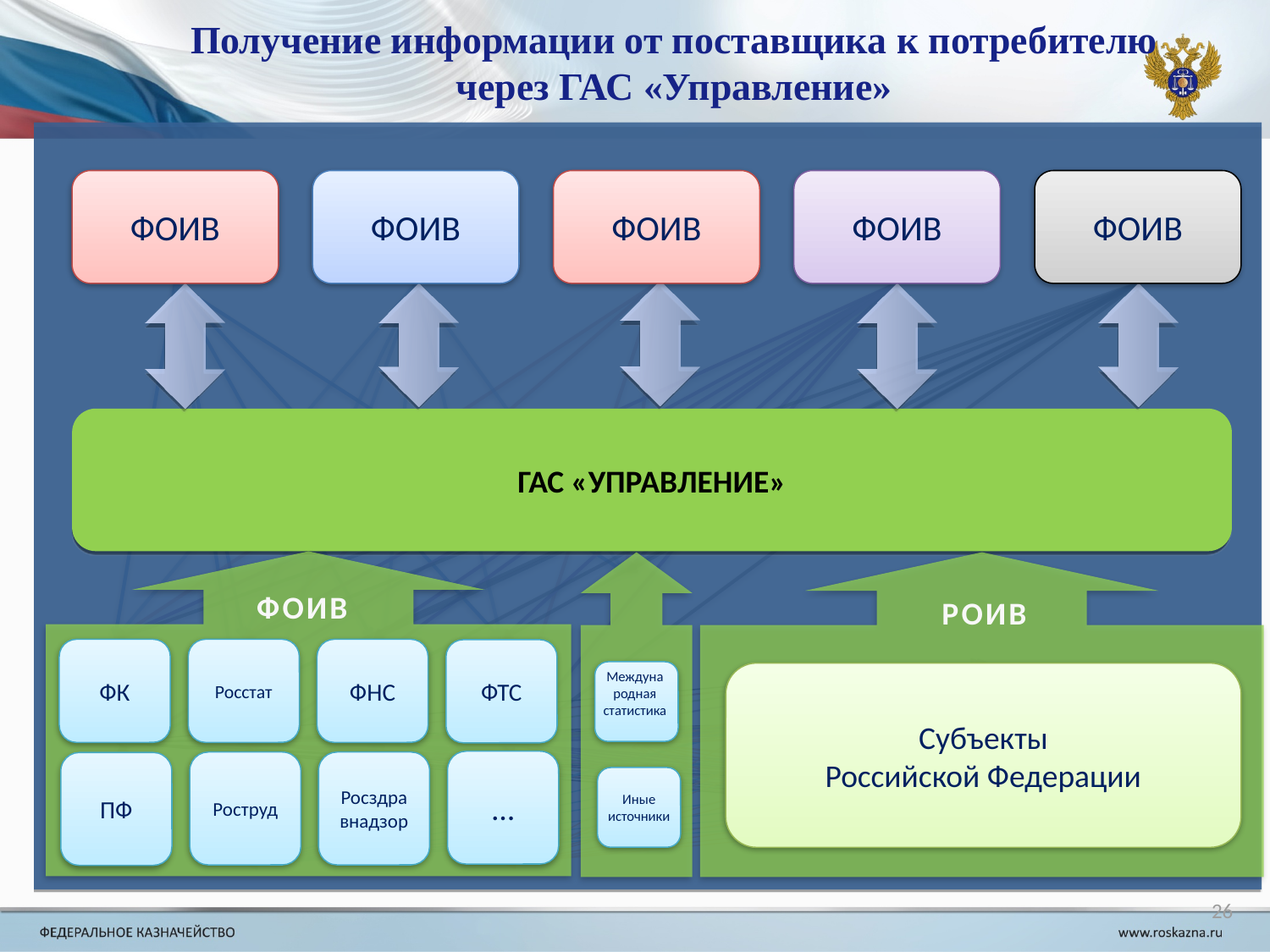

# Получение информации от поставщика к потребителю через ГАС «Управление»

ФОИВ
ФОИВ
ФОИВ
ФОИВ
ФОИВ

ГАС «УПРАВЛЕНИЕ»

ФОИВ
ФК
Росстат
ФНС
ФТС
…
Роструд
Росздравнадзор
ПФ

РОИВ
Субъекты
Российской Федерации
Междуна родная статистика
Иные источники
26